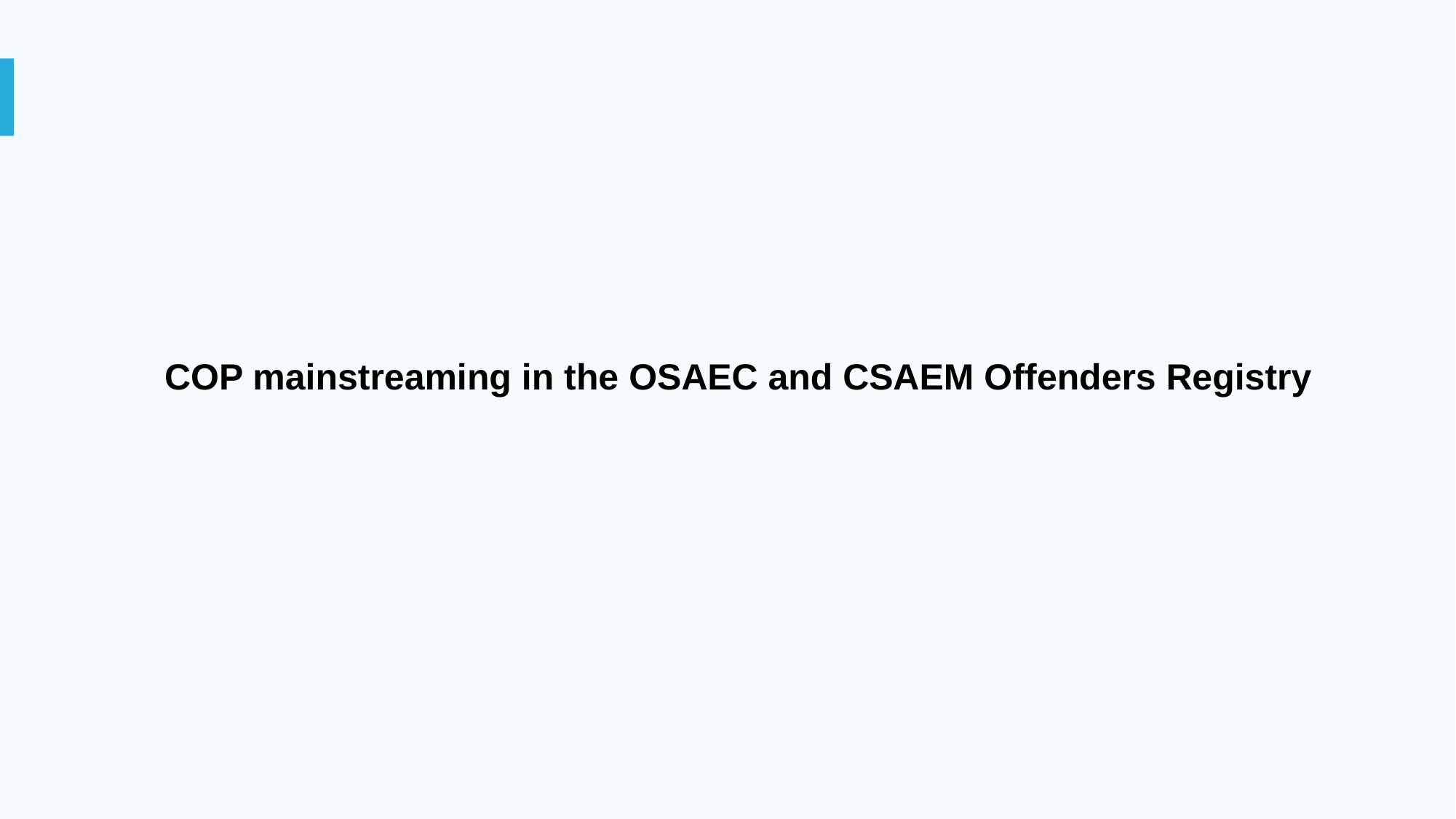

COP mainstreaming in the OSAEC and CSAEM Offenders Registry